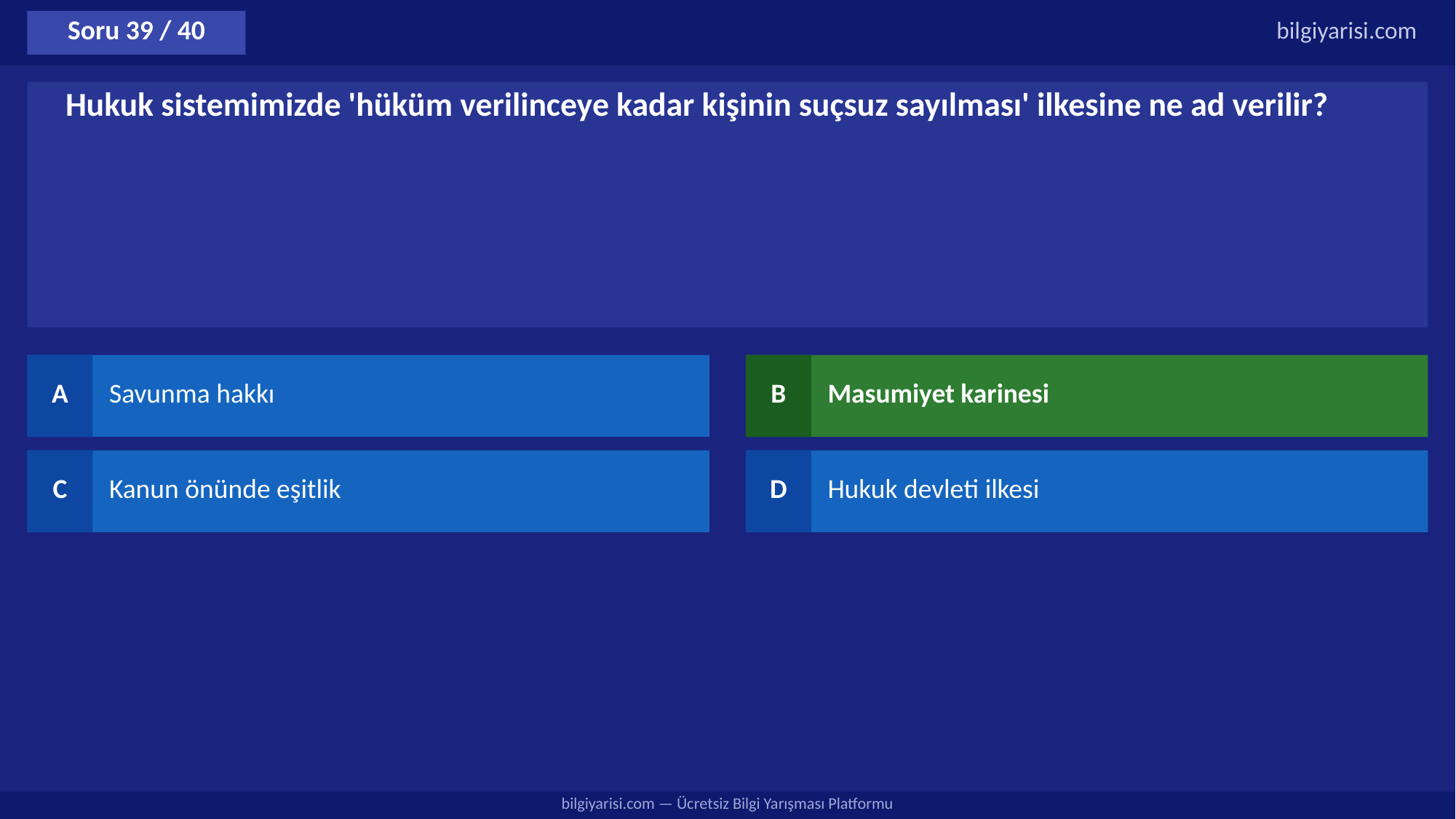

Soru 39 / 40
bilgiyarisi.com

Hukuk sistemimizde 'hüküm verilinceye kadar kişinin suçsuz sayılması' ilkesine ne ad verilir?

A
Savunma hakkı

B
Masumiyet karinesi

C
Kanun önünde eşitlik

D
Hukuk devleti ilkesi
bilgiyarisi.com — Ücretsiz Bilgi Yarışması Platformu